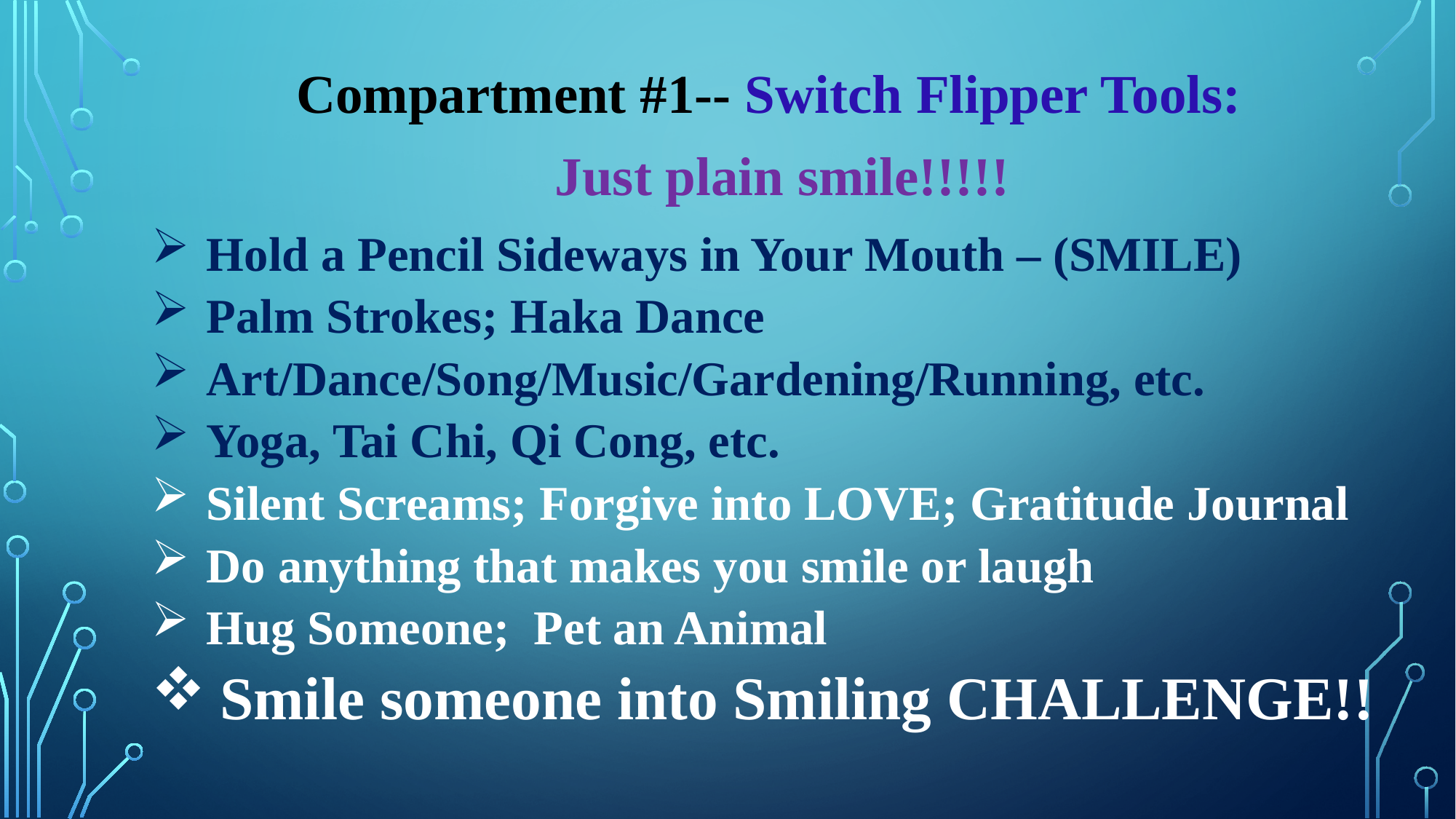

Compartment #1-- Switch Flipper Tools:
Just plain smile!!!!!
Hold a Pencil Sideways in Your Mouth – (SMILE)
Palm Strokes; Haka Dance
Art/Dance/Song/Music/Gardening/Running, etc.
Yoga, Tai Chi, Qi Cong, etc.
Silent Screams; Forgive into LOVE; Gratitude Journal
Do anything that makes you smile or laugh
Hug Someone;	Pet an Animal
Smile someone into Smiling CHALLENGE!!
																(Mr. Rogers)